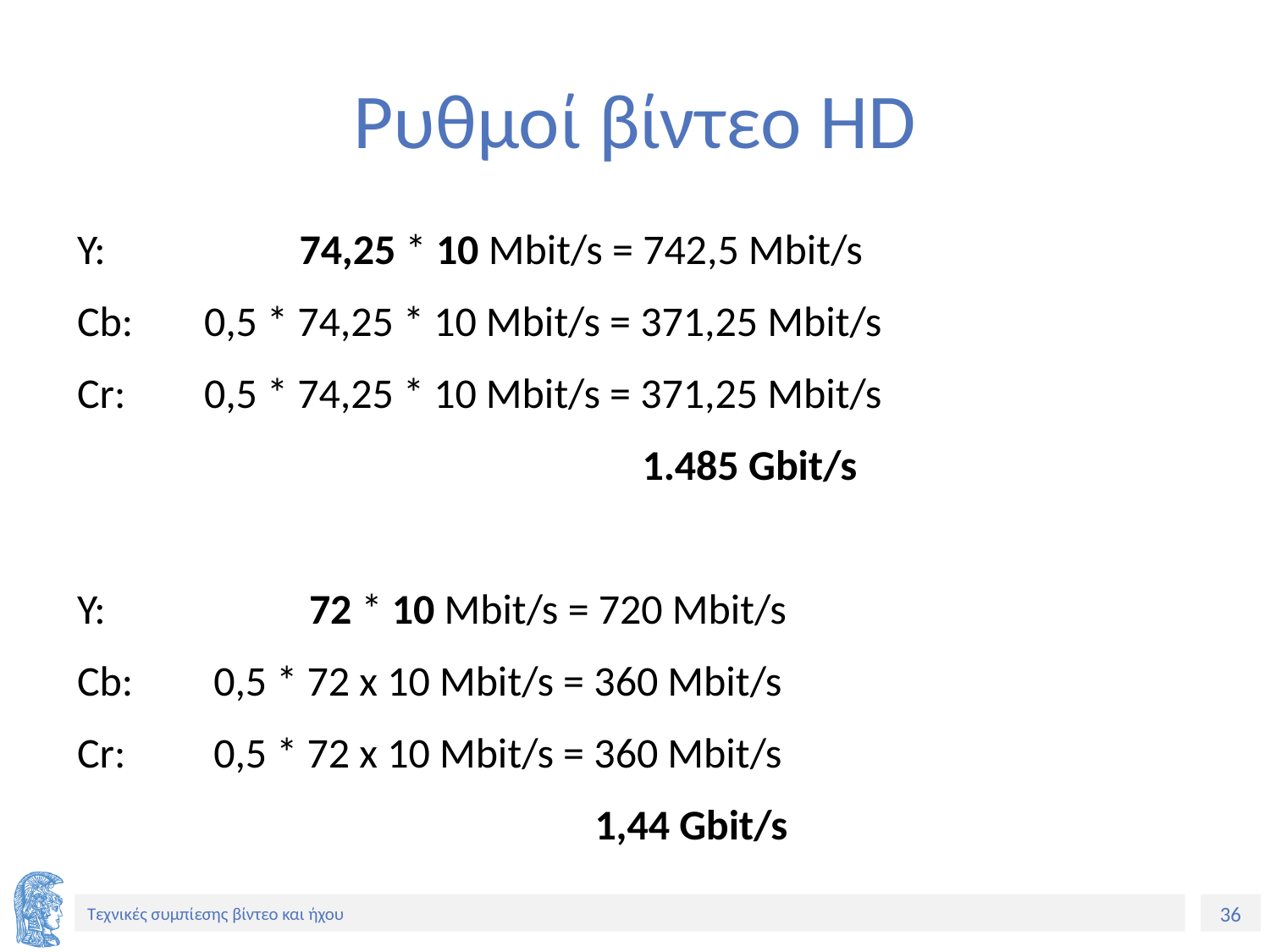

# Ρυθμοί βίντεο HD
Y:    	          74,25 * 10 Mbit/s = 742,5 Mbit/s
Cb:	0,5 * 74,25 * 10 Mbit/s = 371,25 Mbit/s
Cr: 	0,5 * 74,25 * 10 Mbit/s = 371,25 Mbit/s
				      1.485 Gbit/s

Y:	           72 * 10 Mbit/s = 720 Mbit/s
Cb:	 0,5 * 72 x 10 Mbit/s = 360 Mbit/s
Cr: 	 0,5 * 72 x 10 Mbit/s = 360 Mbit/s
				 1,44 Gbit/s